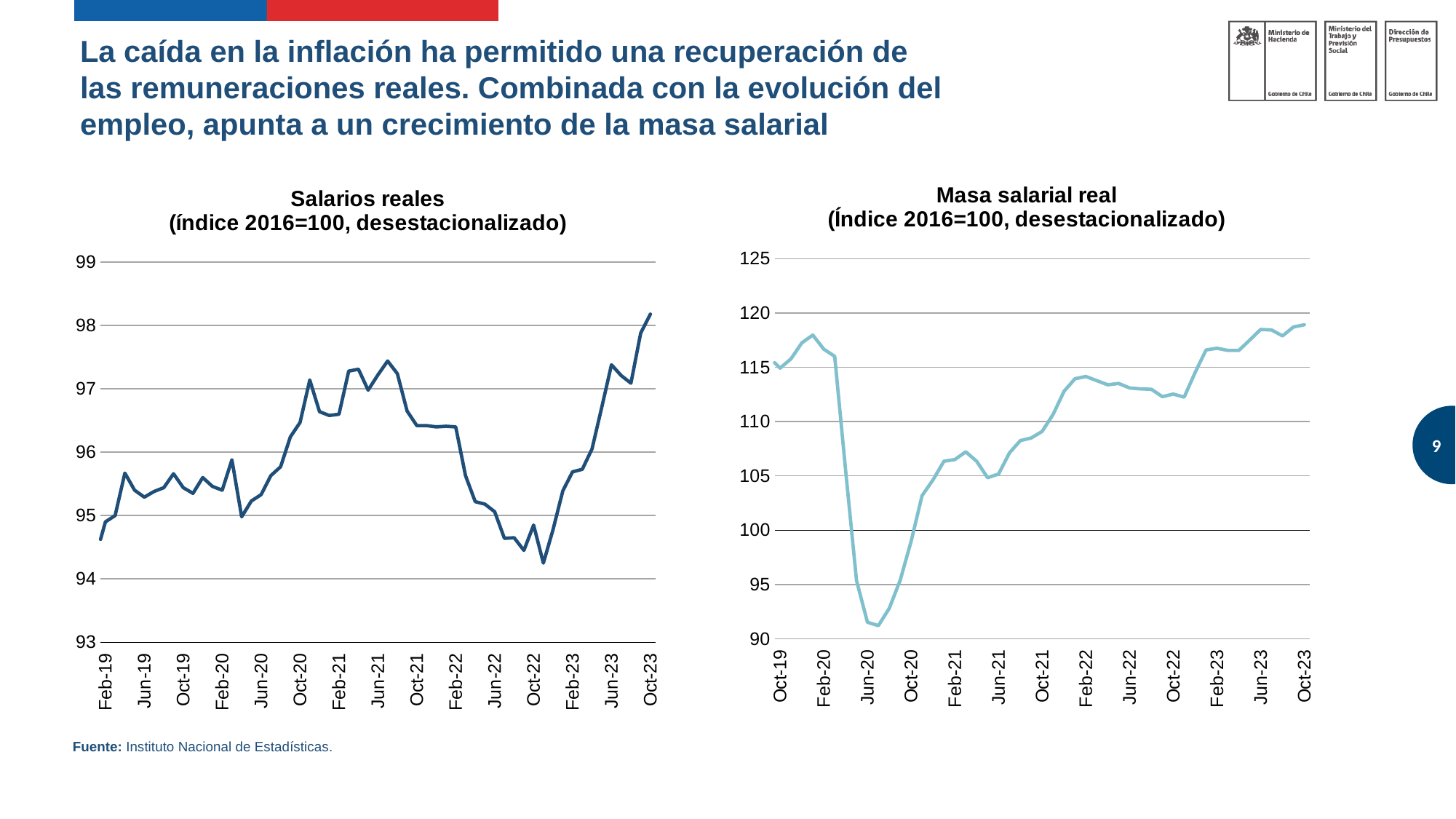

La caída en la inflación ha permitido una recuperación de las remuneraciones reales. Combinada con la evolución del empleo, apunta a un crecimiento de la masa salarial

### Chart: Masa salarial real
(Índice 2016=100, desestacionalizado)

| Category | Masa salarial real 2016=100 (NSA) |
|---|---|
| 42370 | 100.90981405901003 |
| 42401 | 99.61958068001898 |
| 42430 | 99.96387111097927 |
| 42461 | 99.82382685772971 |
| 42491 | 99.04245569972774 |
| 42522 | 98.54136889625596 |
| 42552 | 98.80804813187936 |
| 42583 | 98.78336909581326 |
| 42614 | 100.05265147039385 |
| 42644 | 100.06621937712045 |
| 42675 | 101.21473286165798 |
| 42705 | 103.1740617594134 |
| 42736 | 104.18269561271315 |
| 42767 | 103.08333328649738 |
| 42795 | 103.26243985858336 |
| 42826 | 104.03457109730728 |
| 42856 | 103.90325548378591 |
| 42887 | 104.7905248353051 |
| 42917 | 105.7356642040358 |
| 42948 | 106.49460021032509 |
| 42979 | 107.28814358462273 |
| 43009 | 107.09421167889064 |
| 43040 | 108.75168374911189 |
| 43070 | 110.08841320618173 |
| 43101 | 110.76091379444615 |
| 43132 | 110.21303913662632 |
| 43160 | 110.1922699488724 |
| 43191 | 110.43358497786734 |
| 43221 | 109.80327390050819 |
| 43252 | 109.72319236030516 |
| 43282 | 109.31255214646755 |
| 43313 | 109.15241410662068 |
| 43344 | 109.87962438739876 |
| 43374 | 110.21241793179915 |
| 43405 | 111.51186975412757 |
| 43435 | 113.24920373983983 |
| 43466 | 114.20510729831852 |
| 43497 | 114.05325704652437 |
| 43525 | 114.16647564397019 |
| 43556 | 115.049422874573 |
| 43586 | 114.38730290535518 |
| 43617 | 114.18483243972163 |
| 43647 | 114.53481756972926 |
| 43678 | 114.78370193555601 |
| 43709 | 115.9281609442989 |
| 43739 | 114.92130843068757 |
| 43770 | 115.78013232086565 |
| 43800 | 117.25744247216691 |
| 43831 | 117.96917085539498 |
| 43862 | 116.67003013273946 |
| 43891 | 116.0045969584524 |
| 43922 | 105.50821256441517 |
| 43952 | 95.35622931390606 |
| 43983 | 91.52069563397482 |
| 44013 | 91.21303339898412 |
| 44044 | 92.81507196899456 |
| 44075 | 95.40343849118328 |
| 44105 | 98.98233833775261 |
| 44136 | 103.17875814648538 |
| 44166 | 104.62740769177941 |
| 44197 | 106.34987041925514 |
| 44228 | 106.50375488221974 |
| 44256 | 107.21656632942138 |
| 44287 | 106.34180355906942 |
| 44317 | 104.83239297539433 |
| 44348 | 105.16927926744525 |
| 44378 | 107.11654846245663 |
| 44409 | 108.24867281460085 |
| 44440 | 108.49378493216618 |
| 44470 | 109.09732404145852 |
| 44501 | 110.66496095128083 |
| 44531 | 112.78854836029242 |
| 44562 | 113.94256711765244 |
| 44593 | 114.15190952418791 |
| 44621 | 113.76980438743716 |
| 44652 | 113.39119667905571 |
| 44682 | 113.51148594694257 |
| 44713 | 113.09570798757481 |
| 44743 | 113.01504084641695 |
| 44774 | 112.9757584799574 |
| 44805 | 112.2913853408592 |
| 44835 | 112.53507055431345 |
| 44866 | 112.25498897491352 |
| 44896 | 114.51287818329673 |
| 44927 | 116.59534558062035 |
| 44958 | 116.75345641177026 |
| 44986 | 116.55213874799777 |
| 45017 | 116.5475638473767 |
| 45047 | 117.49982107290656 |
| 45078 | 118.48509127881331 |
| 45108 | 118.43677840541949 |
| 45139 | 117.88973891673157 |
| 45170 | 118.70901430727726 |
| 45200 | 118.91464008001788 |

### Chart: Salarios reales
(índice 2016=100, desestacionalizado)

| Category |  |
|---|---|
| 43191 | 93.29 |
| 43221 | 93.24 |
| 43252 | 93.39 |
| 43282 | 93.19 |
| 43313 | 93.08 |
| 43344 | 93.65 |
| 43374 | 93.8 |
| 43405 | 94.07 |
| 43435 | 94.06 |
| 43466 | 94.35 |
| 43497 | 94.9 |
| 43525 | 95.0 |
| 43556 | 95.67 |
| 43586 | 95.4 |
| 43617 | 95.29 |
| 43647 | 95.38 |
| 43678 | 95.44 |
| 43709 | 95.66 |
| 43739 | 95.44 |
| 43770 | 95.35 |
| 43800 | 95.6 |
| 43831 | 95.46 |
| 43862 | 95.4 |
| 43891 | 95.88 |
| 43922 | 94.98 |
| 43952 | 95.23 |
| 43983 | 95.33 |
| 44013 | 95.63 |
| 44044 | 95.77 |
| 44075 | 96.24 |
| 44105 | 96.47 |
| 44136 | 97.14 |
| 44166 | 96.64 |
| 44197 | 96.58 |
| 44228 | 96.6 |
| 44256 | 97.28 |
| 44287 | 97.31 |
| 44317 | 96.98 |
| 44348 | 97.22 |
| 44378 | 97.44 |
| 44409 | 97.24 |
| 44440 | 96.65 |
| 44470 | 96.42 |
| 44501 | 96.42 |
| 44531 | 96.4 |
| 44562 | 96.41 |
| 44593 | 96.4 |
| 44621 | 95.63 |
| 44652 | 95.22 |
| 44682 | 95.18 |
| 44713 | 95.06 |
| 44743 | 94.64 |
| 44774 | 94.65 |
| 44805 | 94.45 |
| 44835 | 94.85 |
| 44866 | 94.25 |
| 44896 | 94.78 |
| 44927 | 95.39 |
| 44958 | 95.69 |
| 44986 | 95.73 |
| 45017 | 96.05 |
| 45047 | 96.71 |
| 45078 | 97.38 |
| 45108 | 97.21 |
| 45139 | 97.09 |
| 45170 | 97.88 |
| 45200 | 98.18 |
9
Fuente: Instituto Nacional de Estadísticas.